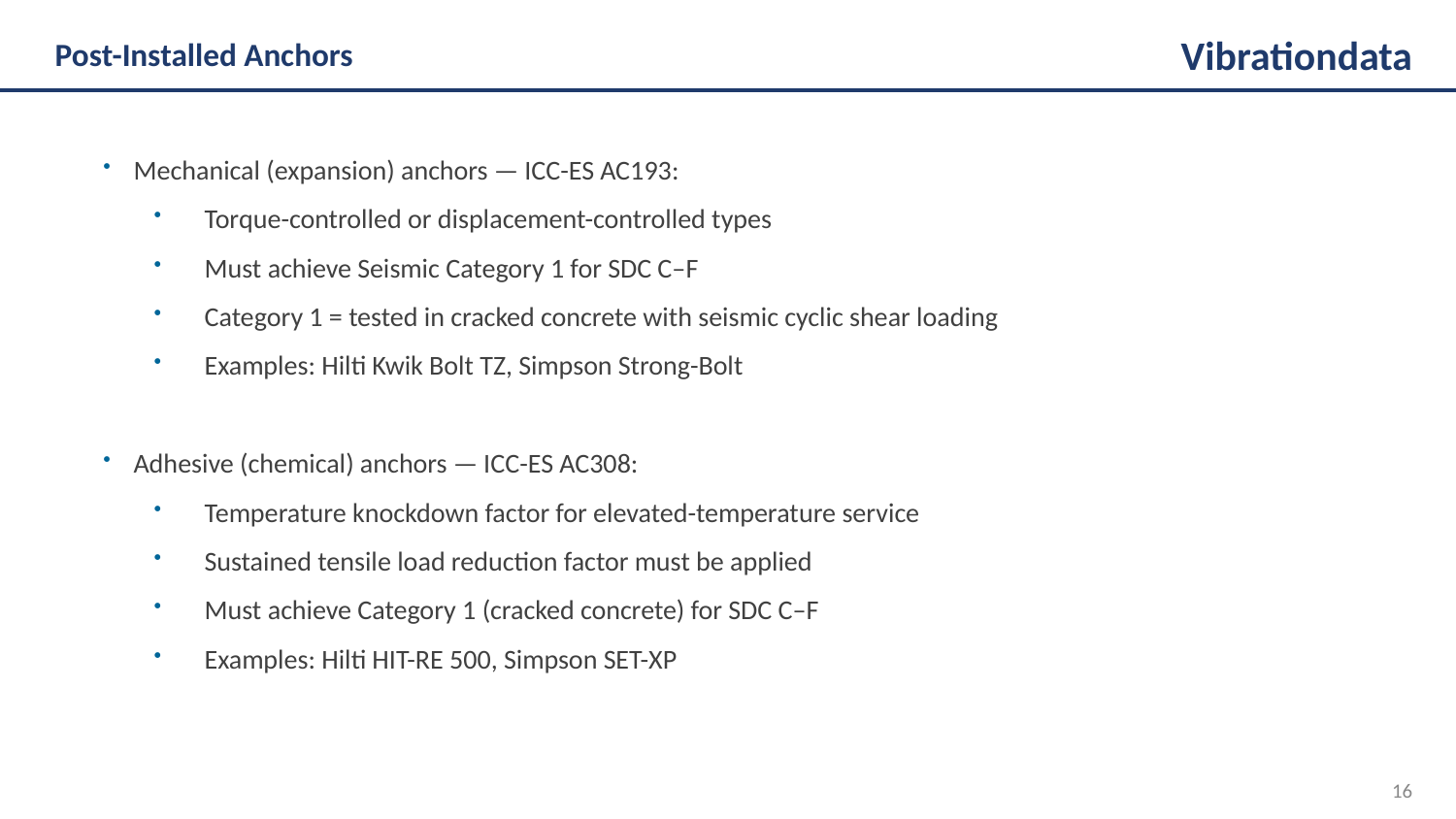

Post-Installed Anchors
Vibrationdata

Mechanical (expansion) anchors — ICC-ES AC193:
Torque-controlled or displacement-controlled types
Must achieve Seismic Category 1 for SDC C–F
Category 1 = tested in cracked concrete with seismic cyclic shear loading
Examples: Hilti Kwik Bolt TZ, Simpson Strong-Bolt

Adhesive (chemical) anchors — ICC-ES AC308:
Temperature knockdown factor for elevated-temperature service
Sustained tensile load reduction factor must be applied
Must achieve Category 1 (cracked concrete) for SDC C–F
Examples: Hilti HIT-RE 500, Simpson SET-XP
16